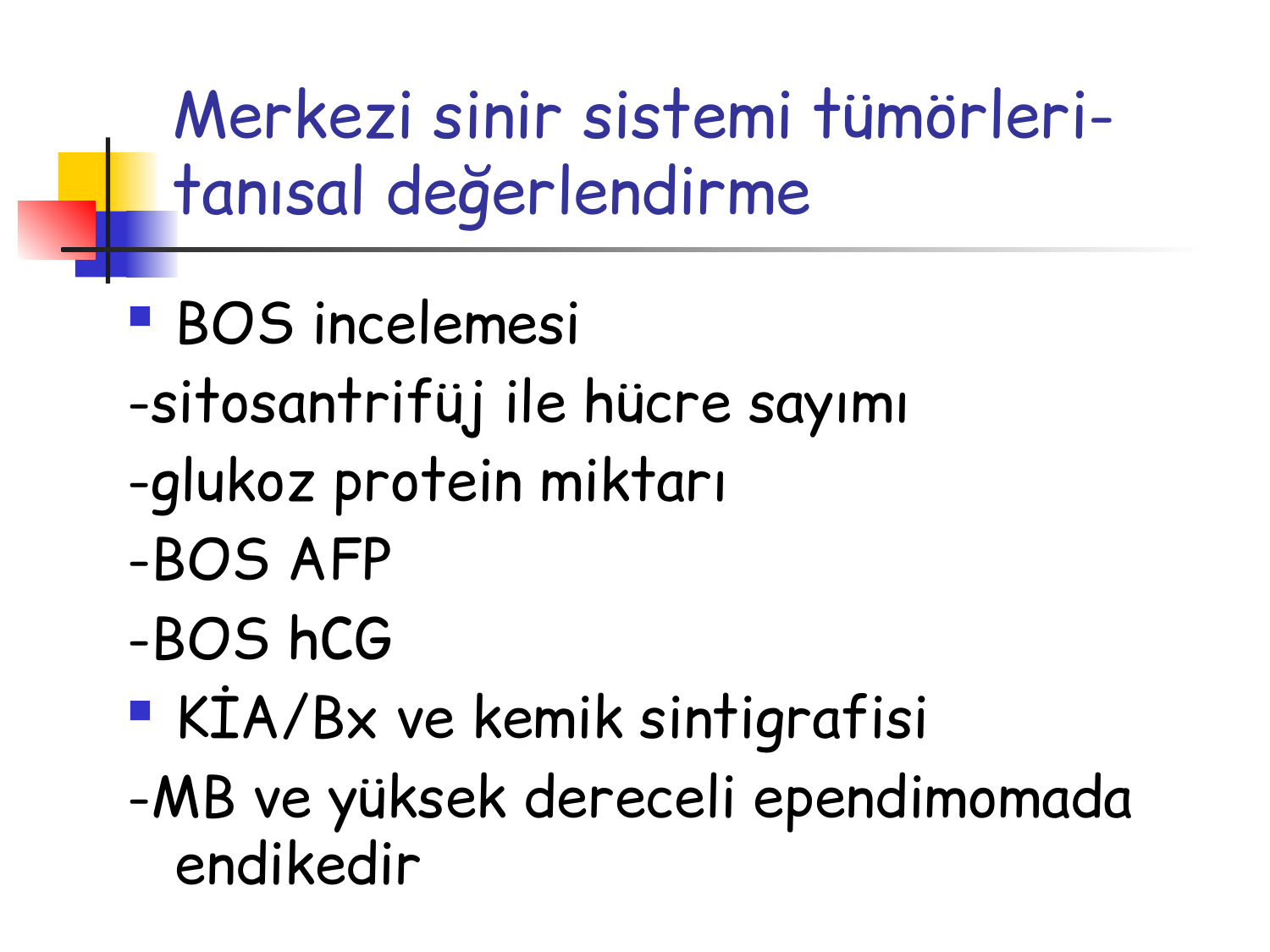

# Merkezi sinir sistemi tümörleri-tanısal değerlendirme
BOS incelemesi
-sitosantrifüj ile hücre sayımı
-glukoz protein miktarı
-BOS AFP
-BOS hCG
KİA/Bx ve kemik sintigrafisi
-MB ve yüksek dereceli ependimomada endikedir